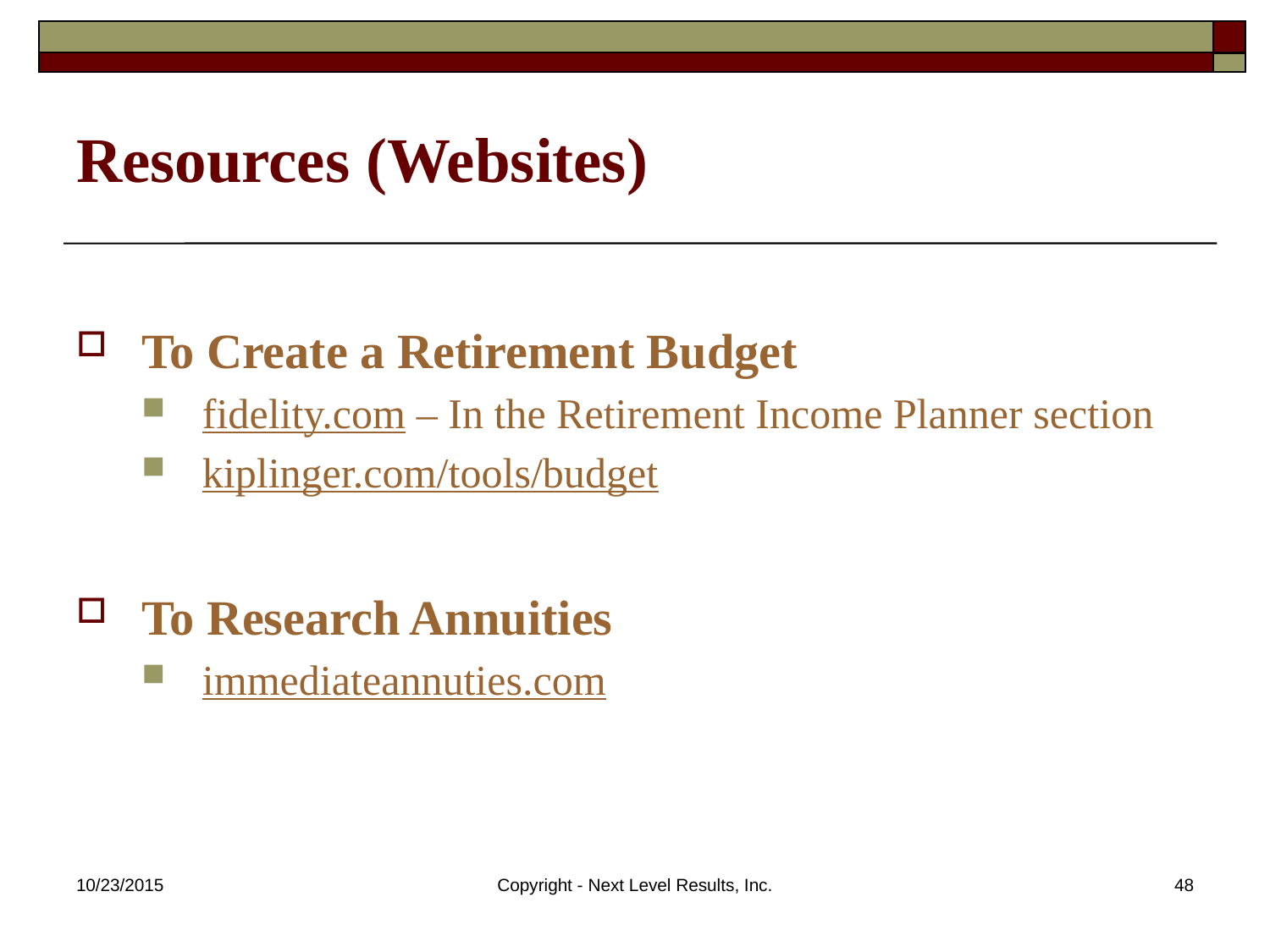

# Resources (Websites)

To Create a Retirement Budget
fidelity.com – In the Retirement Income Planner section
kiplinger.com/tools/budget

To Research Annuities
immediateannuties.com
10/23/2015
Copyright - Next Level Results, Inc.
48